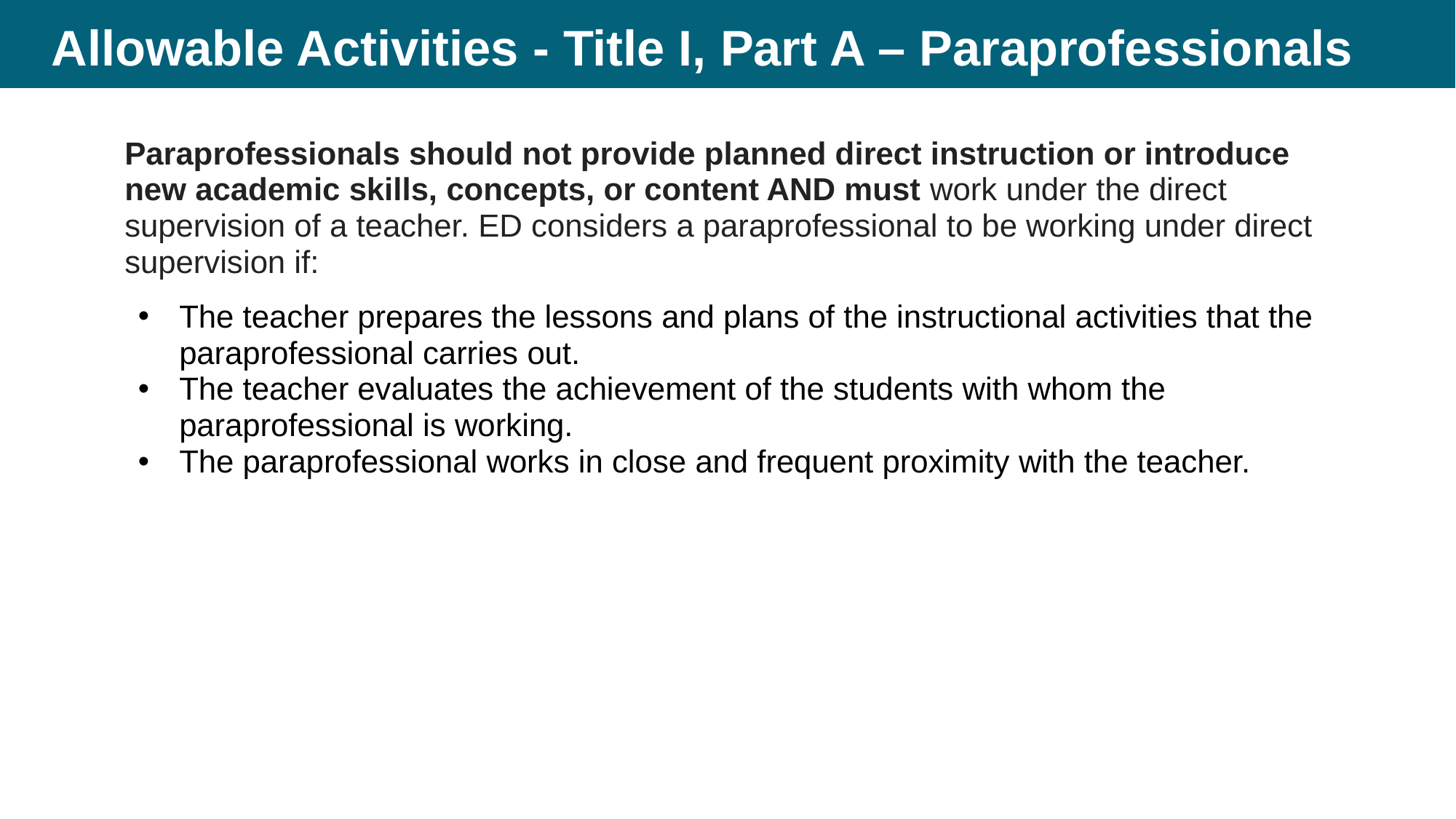

# Allowable Activities - Title I, Part A – Paraprofessionals (Limits)
Paraprofessionals should not provide planned direct instruction or introduce new academic skills, concepts, or content AND must work under the direct supervision of a teacher. ED considers a paraprofessional to be working under direct supervision if:
The teacher prepares the lessons and plans of the instructional activities that the paraprofessional carries out.
The teacher evaluates the achievement of the students with whom the paraprofessional is working.
The paraprofessional works in close and frequent proximity with the teacher.